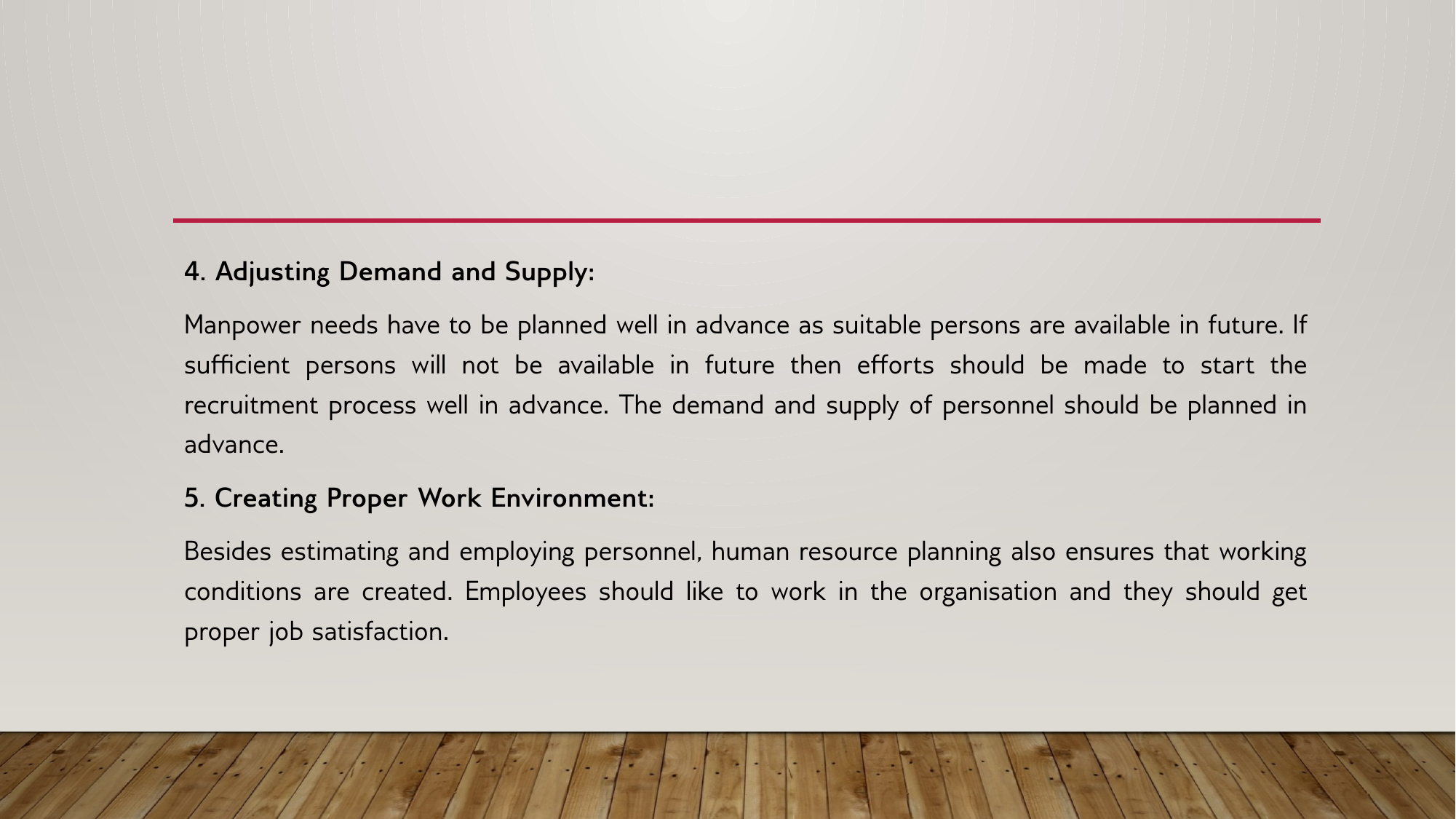

#
4. Adjusting Demand and Supply:
Manpower needs have to be planned well in advance as suitable persons are available in future. If sufficient persons will not be available in future then efforts should be made to start the recruitment process well in advance. The demand and supply of personnel should be planned in advance.
5. Creating Proper Work Environment:
Besides estimating and employing personnel, human resource planning also ensures that working conditions are created. Employees should like to work in the organisation and they should get proper job satisfaction.